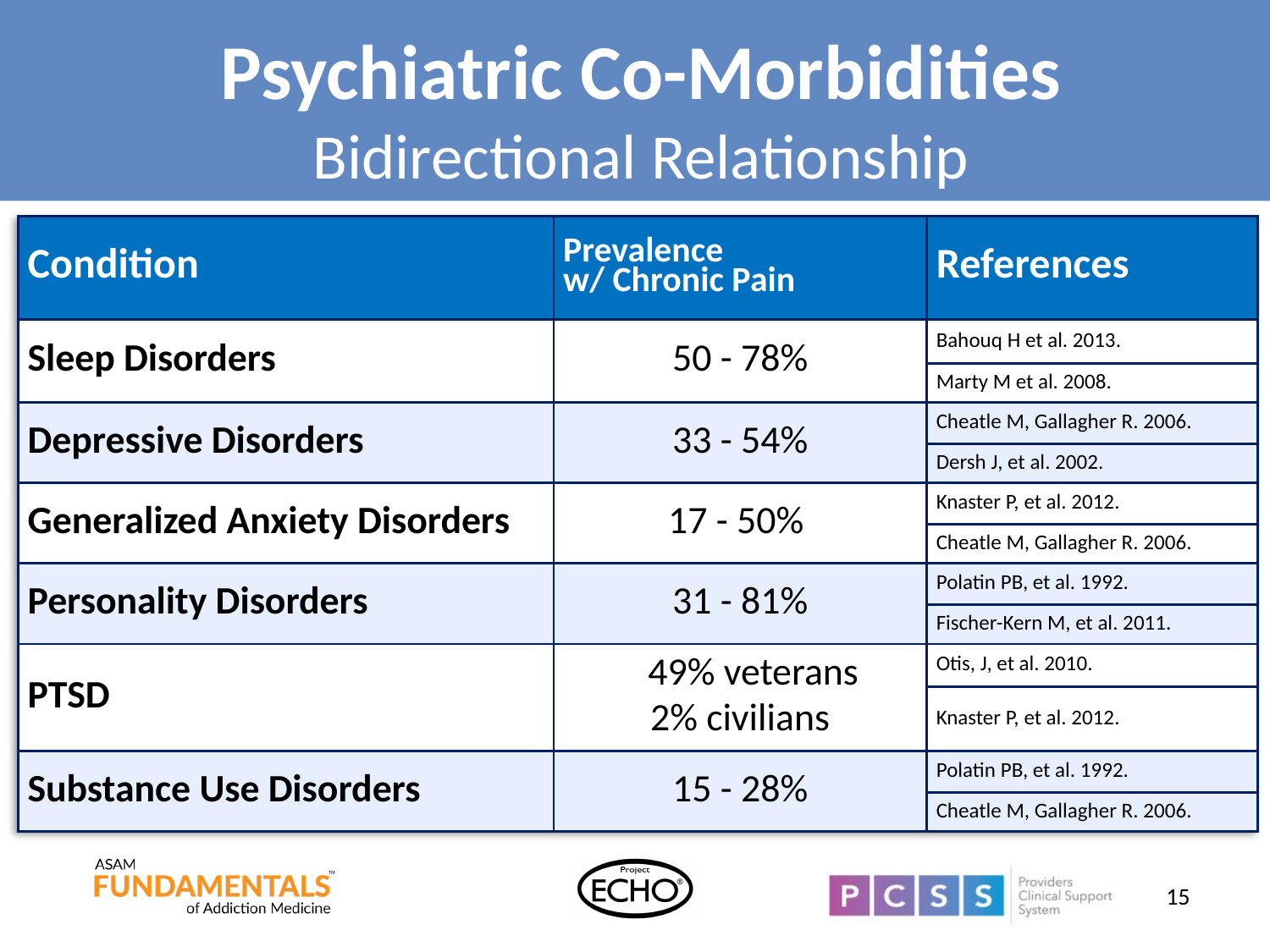

# Psychiatric Co-Morbidities Bidirectional Relationship
| Condition | Prevalence w/ Chronic Pain | References |
| --- | --- | --- |
| Sleep Disorders | 50 - 78% | Bahouq H et al. 2013. |
|  |  | Marty M et al. 2008. |
| Depressive Disorders | 33 - 54% | Cheatle M, Gallagher R. 2006. |
|  |  | Dersh J, et al. 2002. |
| Generalized Anxiety Disorders | 17 - 50% | Knaster P, et al. 2012. |
|  |  | Cheatle M, Gallagher R. 2006. |
| Personality Disorders | 31 - 81% | Polatin PB, et al. 1992. |
|  |  | Fischer-Kern M, et al. 2011. |
| PTSD | 49% veterans 2% civilians | Otis, J, et al. 2010. |
|  |  | Knaster P, et al. 2012. |
| Substance Use Disorders | 15 - 28% | Polatin PB, et al. 1992. |
|  |  | Cheatle M, Gallagher R. 2006. |